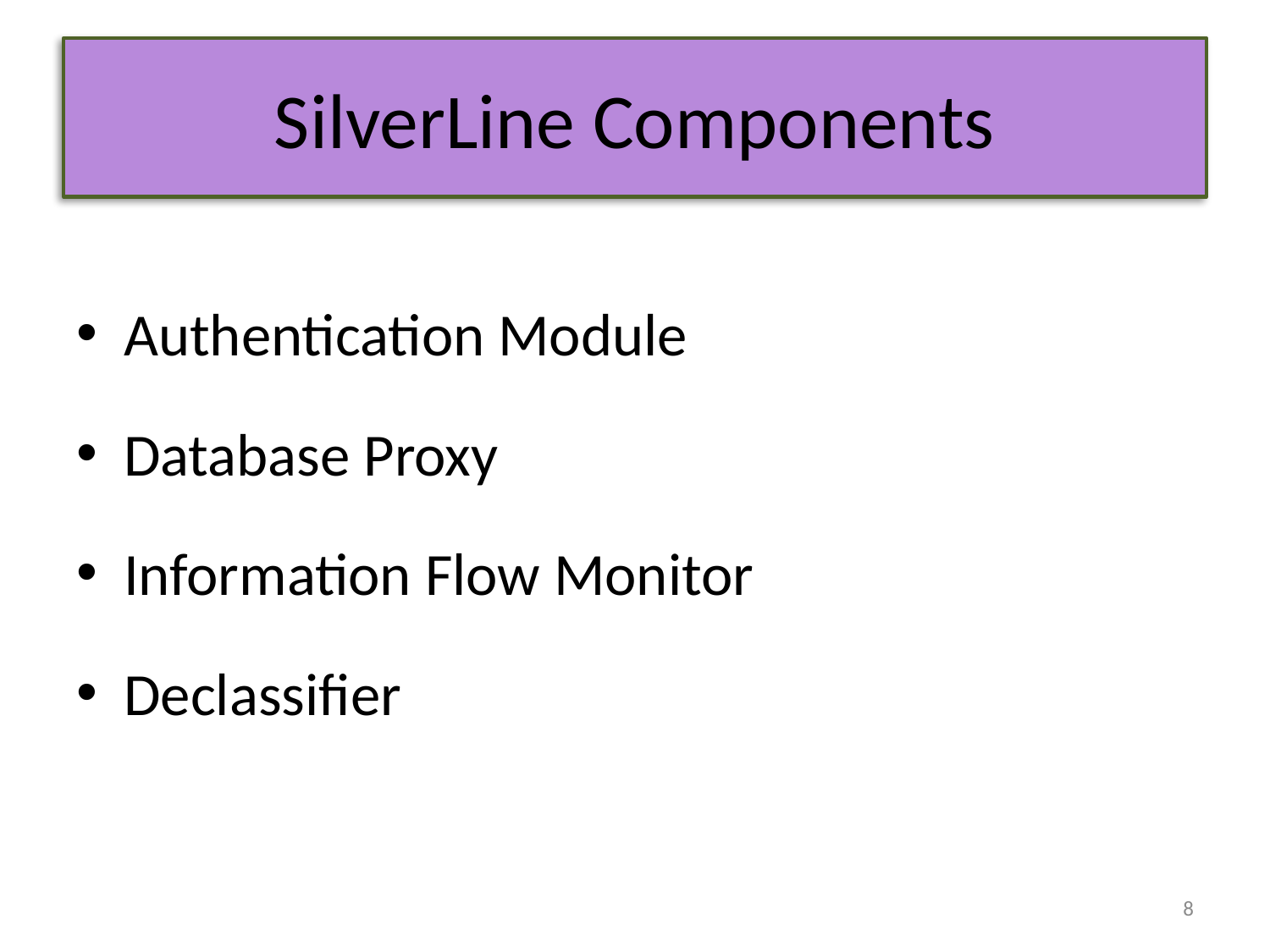

# SilverLine Components

Authentication Module
Database Proxy
Information Flow Monitor
Declassifier

8